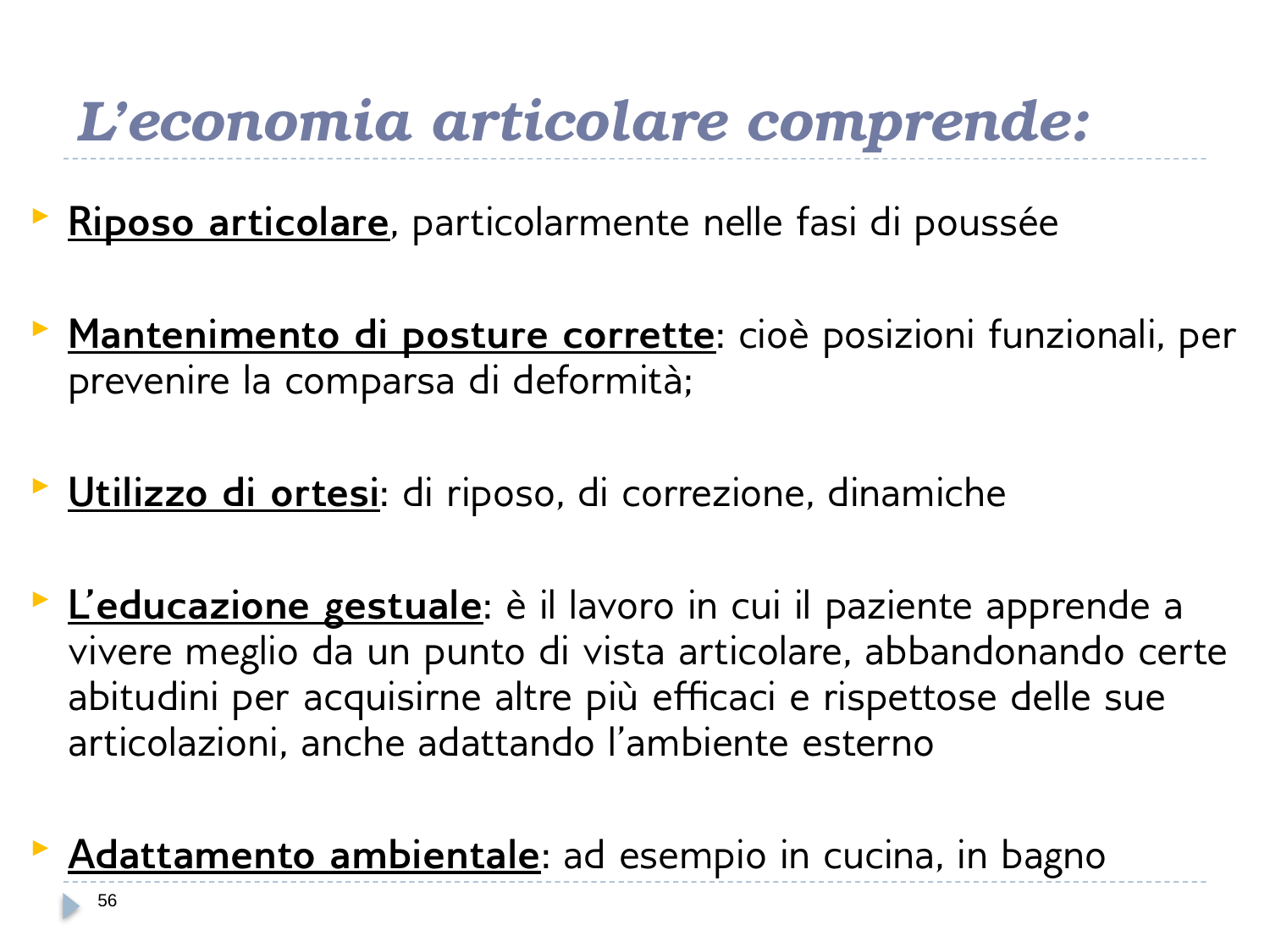

# L’economia articolare comprende:
Riposo articolare, particolarmente nelle fasi di poussée

Mantenimento di posture corrette: cioè posizioni funzionali, per prevenire la comparsa di deformità;

Utilizzo di ortesi: di riposo, di correzione, dinamiche

L’educazione gestuale: è il lavoro in cui il paziente apprende a vivere meglio da un punto di vista articolare, abbandonando certe abitudini per acquisirne altre più efficaci e rispettose delle sue articolazioni, anche adattando l’ambiente esterno

Adattamento ambientale: ad esempio in cucina, in bagno
56